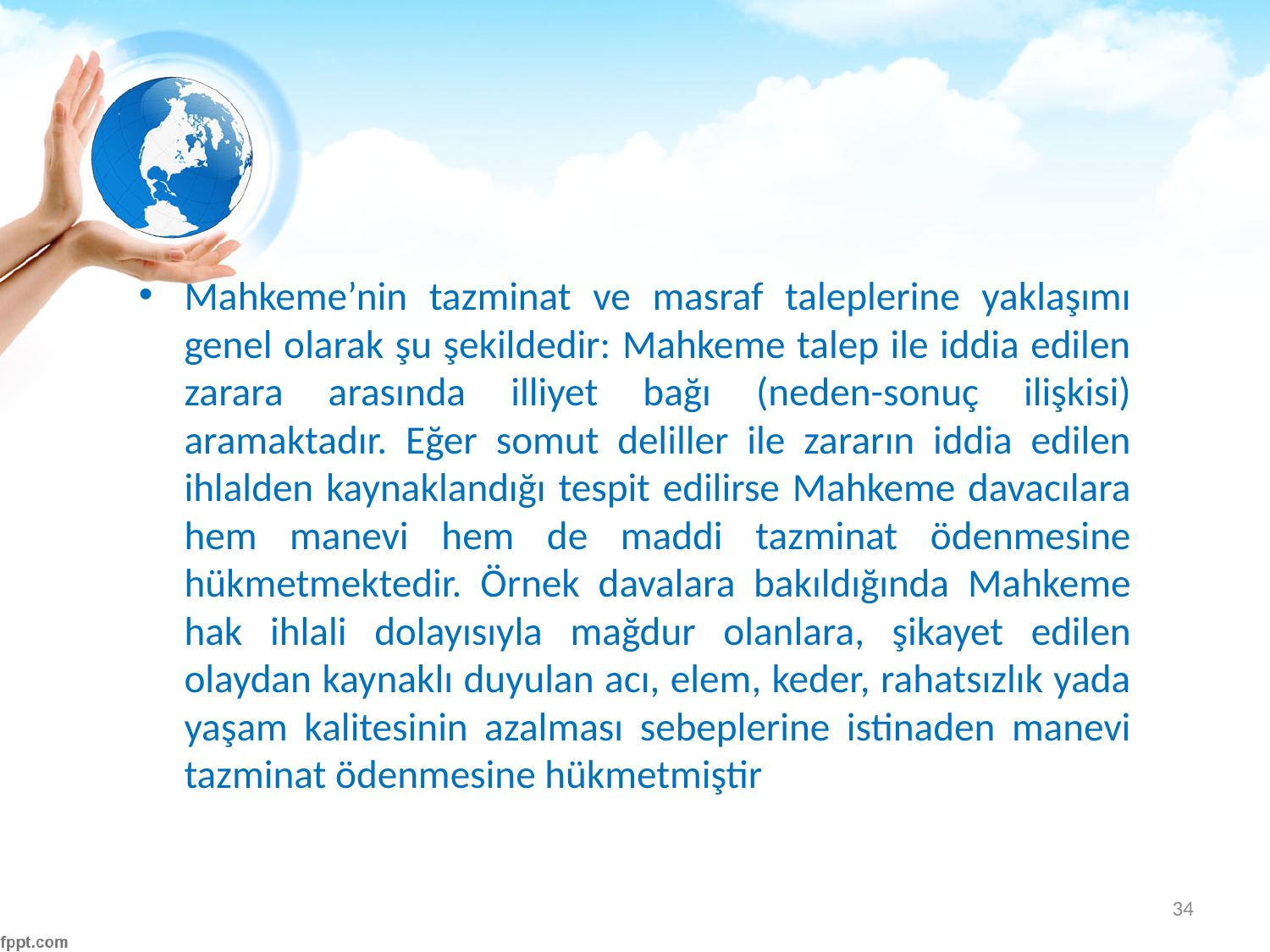

#
Mahkeme’nin tazminat ve masraf taleplerine yaklaşımı genel olarak şu şekildedir: Mahkeme talep ile iddia edilen zarara arasında illiyet bağı (neden-sonuç ilişkisi) aramaktadır. Eğer somut deliller ile zararın iddia edilen ihlalden kaynaklandığı tespit edilirse Mahkeme davacılara hem manevi hem de maddi tazminat ödenmesine hükmetmektedir. Örnek davalara bakıldığında Mahkeme hak ihlali dolayısıyla mağdur olanlara, şikayet edilen olaydan kaynaklı duyulan acı, elem, keder, rahatsızlık yada yaşam kalitesinin azalması sebeplerine istinaden manevi tazminat ödenmesine hükmetmiştir

34